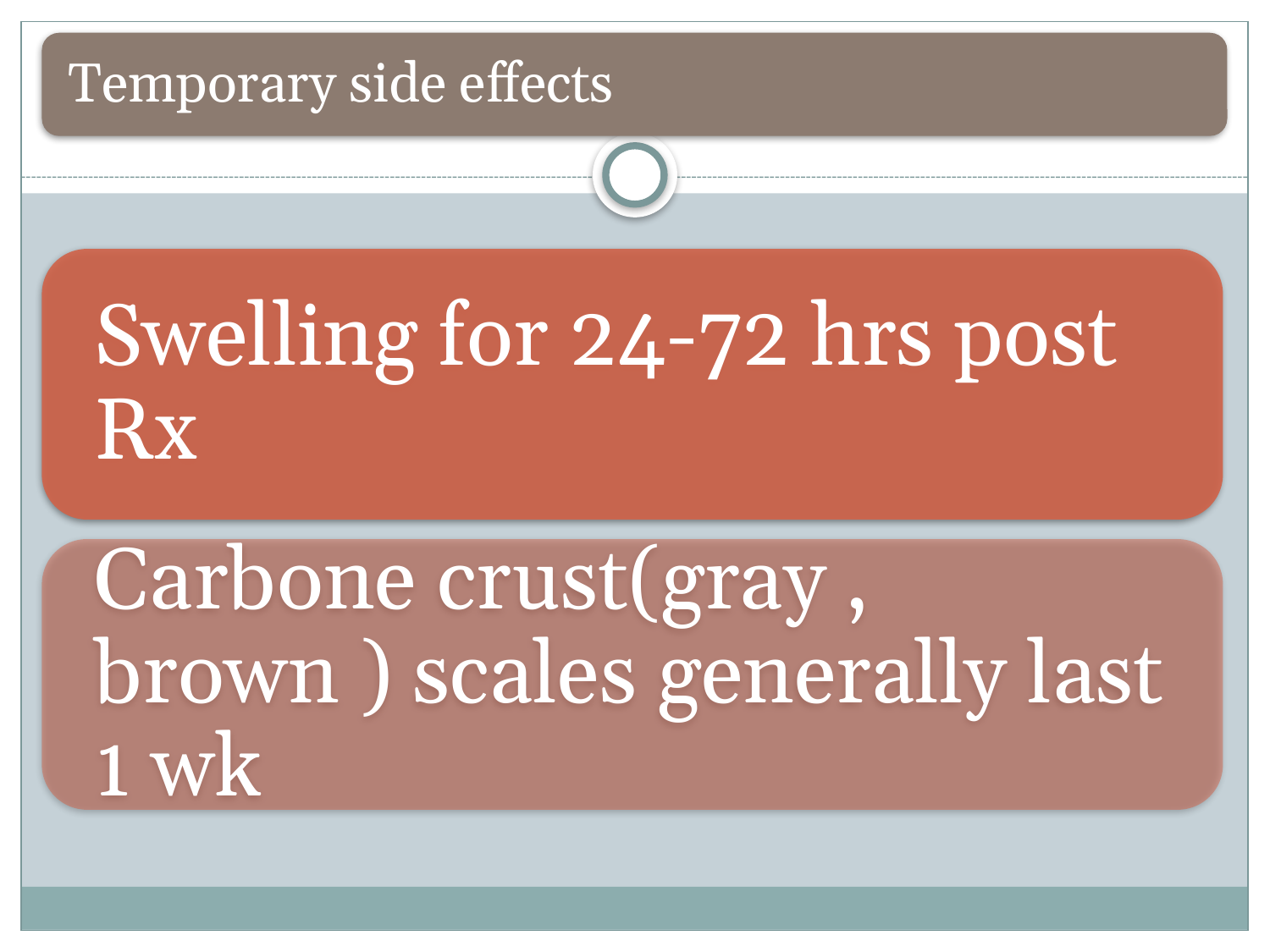

Temporary side effects
Swelling for 24-72 hrs post Rx
Carbone crust(gray , brown ) scales generally last 1 wk